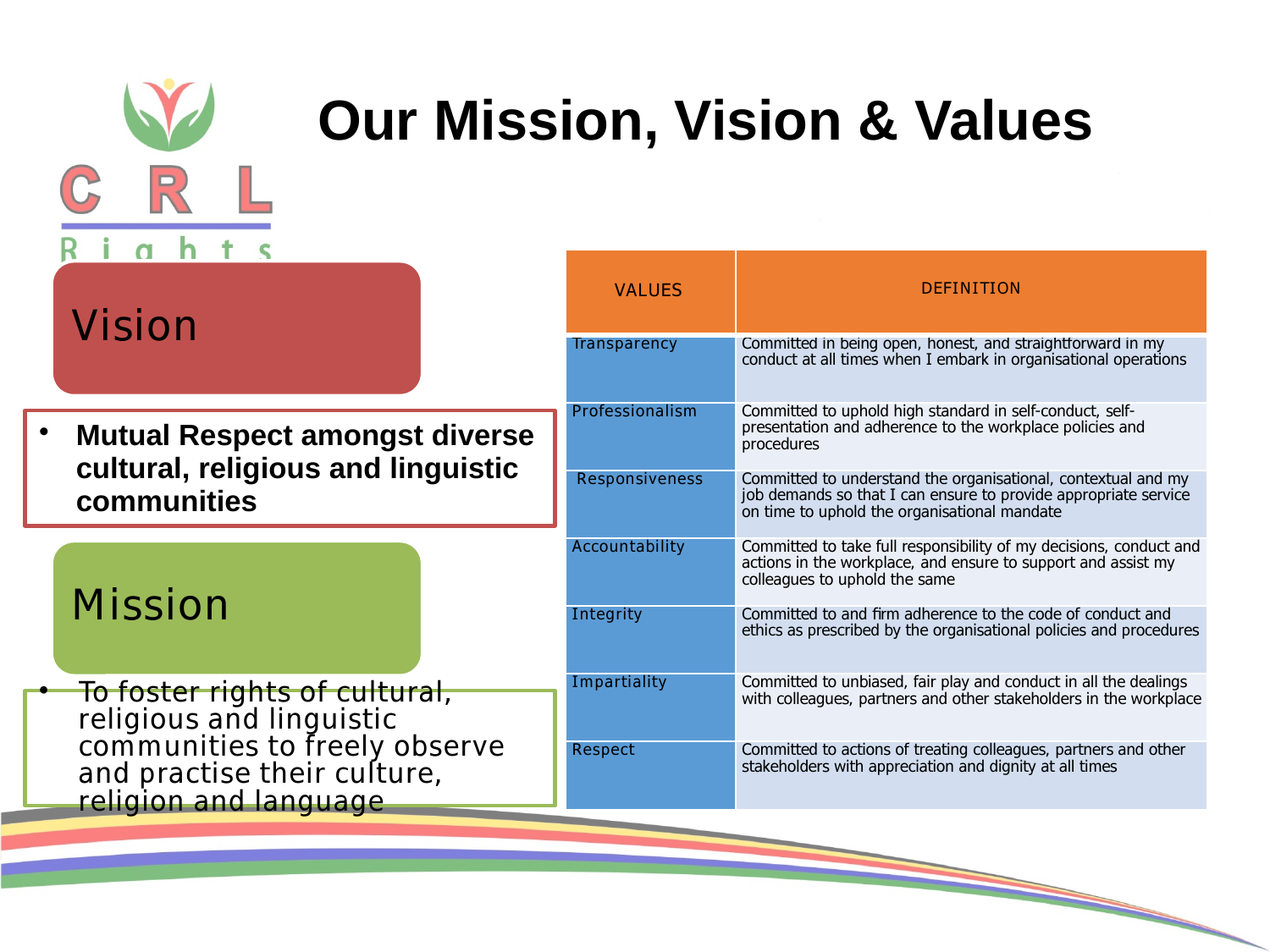

# Our Mission, Vision & Values
Vision
Mutual Respect amongst diverse cultural, religious and linguistic communities
Mission
To foster rights of cultural, religious and linguistic communities to freely observe and practise their culture, religion and language
| VALUES | DEFINITION |
| --- | --- |
| Transparency | Committed in being open, honest, and straightforward in my conduct at all times when I embark in organisational operations |
| Professionalism | Committed to uphold high standard in self-conduct, self-presentation and adherence to the workplace policies and procedures |
| Responsiveness | Committed to understand the organisational, contextual and my job demands so that I can ensure to provide appropriate service on time to uphold the organisational mandate |
| Accountability | Committed to take full responsibility of my decisions, conduct and actions in the workplace, and ensure to support and assist my colleagues to uphold the same |
| Integrity | Committed to and firm adherence to the code of conduct and ethics as prescribed by the organisational policies and procedures |
| Impartiality | Committed to unbiased, fair play and conduct in all the dealings with colleagues, partners and other stakeholders in the workplace |
| Respect | Committed to actions of treating colleagues, partners and other stakeholders with appreciation and dignity at all times |